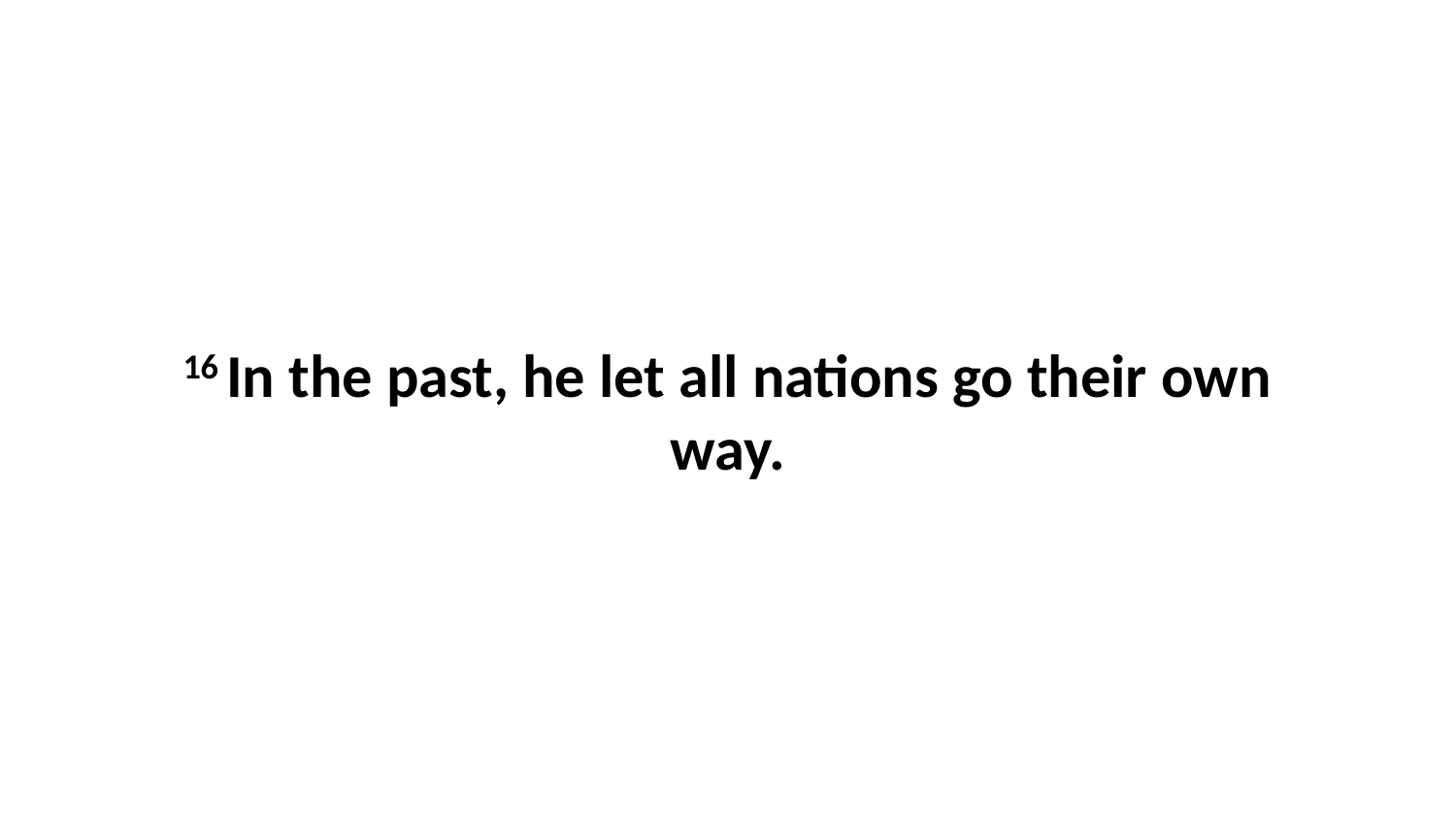

16 In the past, he let all nations go their own way.